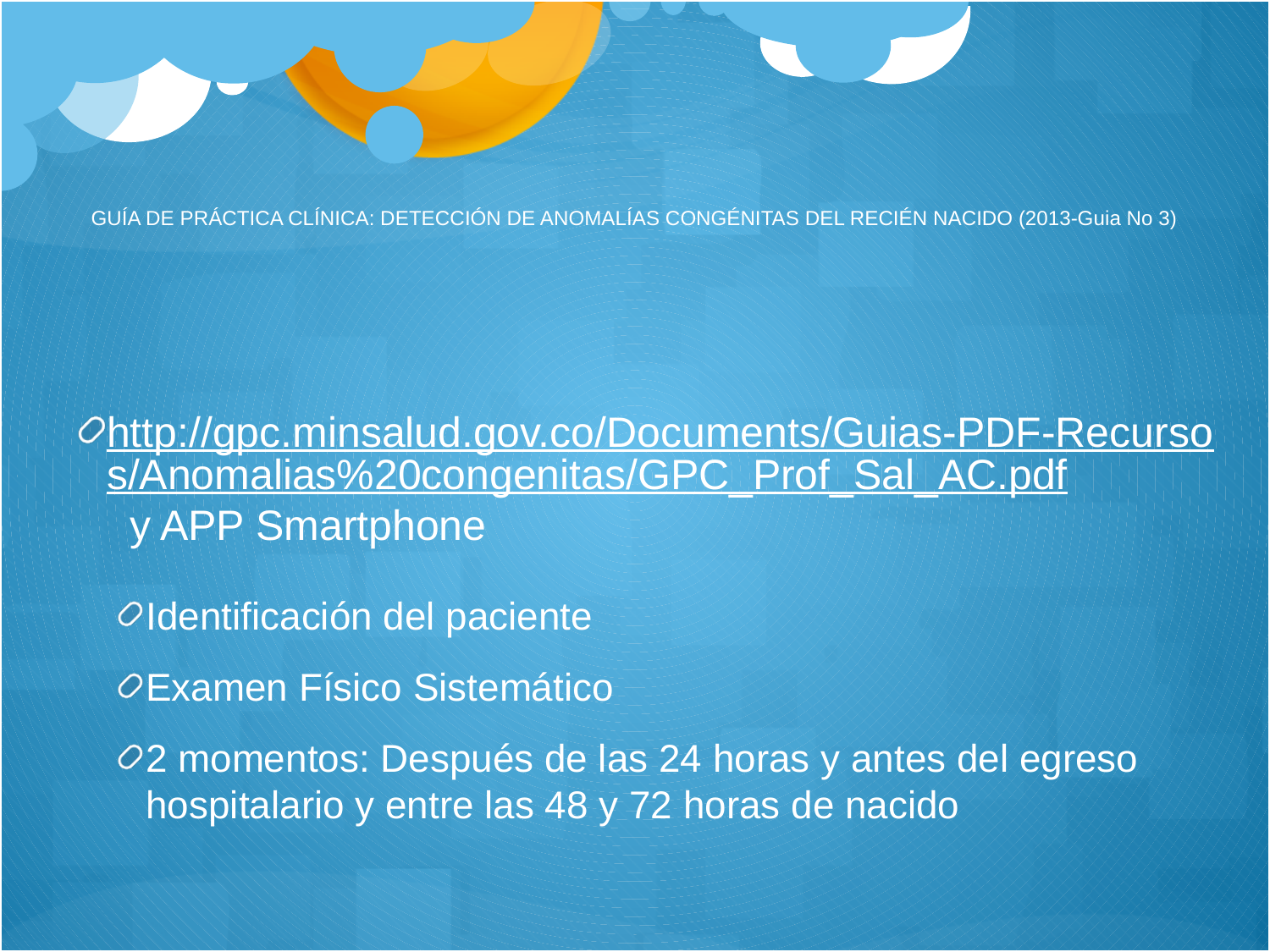

# GUÍA DE PRÁCTICA CLÍNICA: DETECCIÓN DE ANOMALÍAS CONGÉNITAS DEL RECIÉN NACIDO (2013-Guia No 3)
http://gpc.minsalud.gov.co/Documents/Guias-PDF-Recursos/Anomalias%20congenitas/GPC_Prof_Sal_AC.pdf  y APP Smartphone
Identificación del paciente
Examen Físico Sistemático
2 momentos: Después de las 24 horas y antes del egreso hospitalario y entre las 48 y 72 horas de nacido